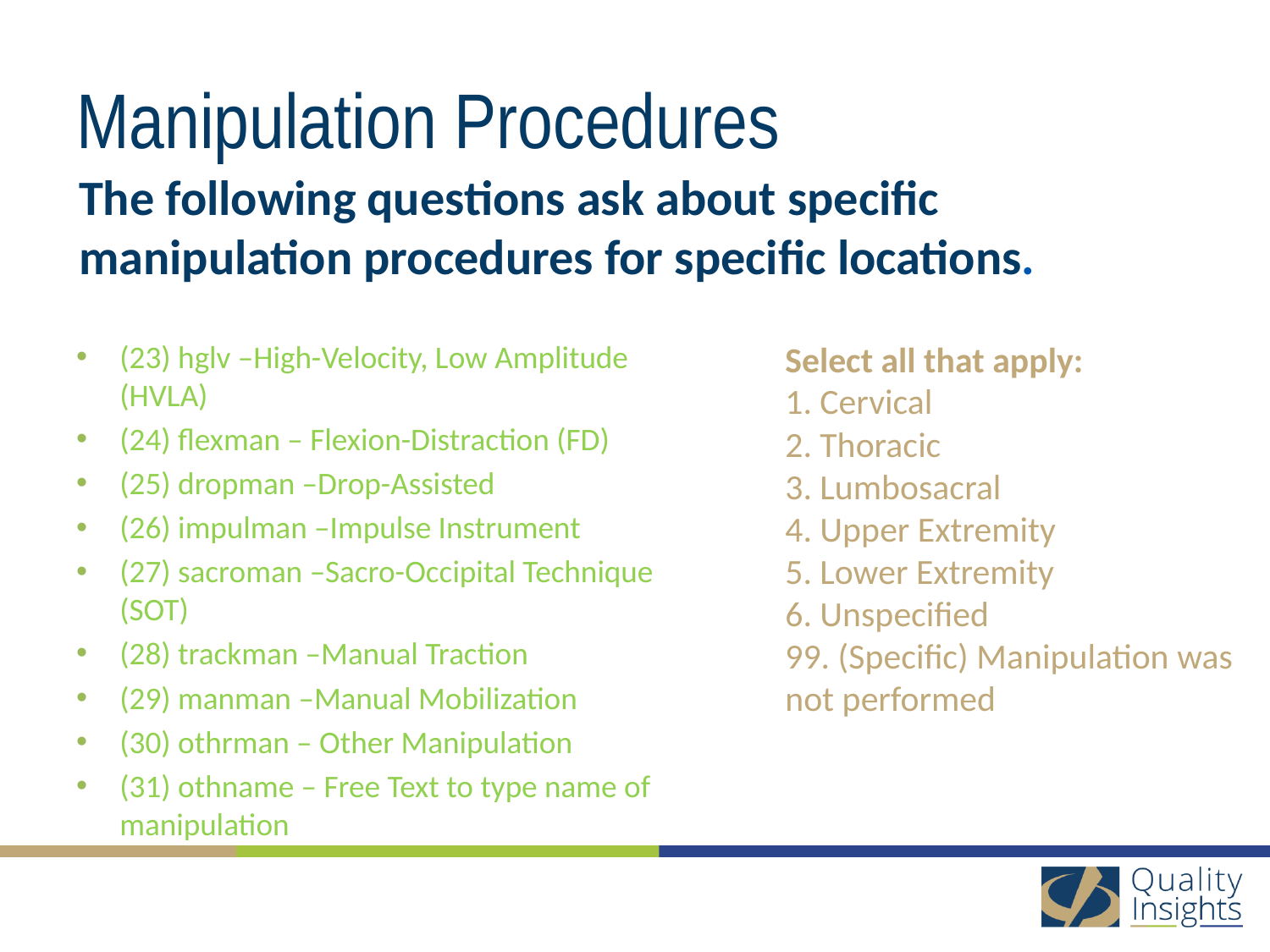

# Manipulation Procedures
The following questions ask about specific manipulation procedures for specific locations.

(23) hglv –High-Velocity, Low Amplitude (HVLA)
(24) flexman – Flexion-Distraction (FD)
(25) dropman –Drop-Assisted
(26) impulman –Impulse Instrument
(27) sacroman –Sacro-Occipital Technique (SOT)
(28) trackman –Manual Traction
(29) manman –Manual Mobilization
(30) othrman – Other Manipulation
(31) othname – Free Text to type name of manipulation
Select all that apply:
1. Cervical
2. Thoracic
3. Lumbosacral
4. Upper Extremity
5. Lower Extremity
6. Unspecified
99. (Specific) Manipulation was not performed